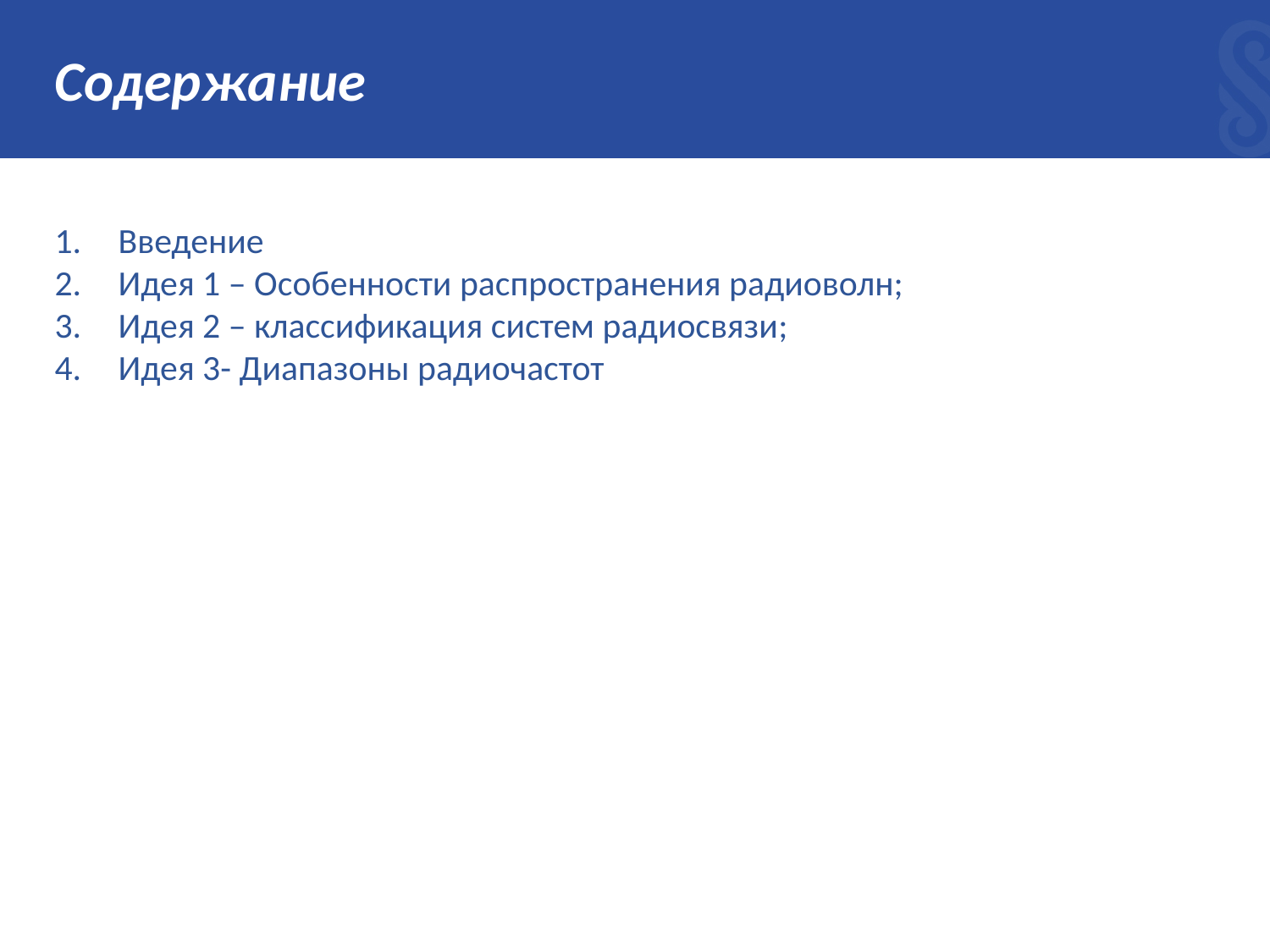

# Содержание
Введение
Идея 1 – Особенности распространения радиоволн;
Идея 2 – классификация систем радиосвязи;
Идея 3- Диапазоны радиочастот